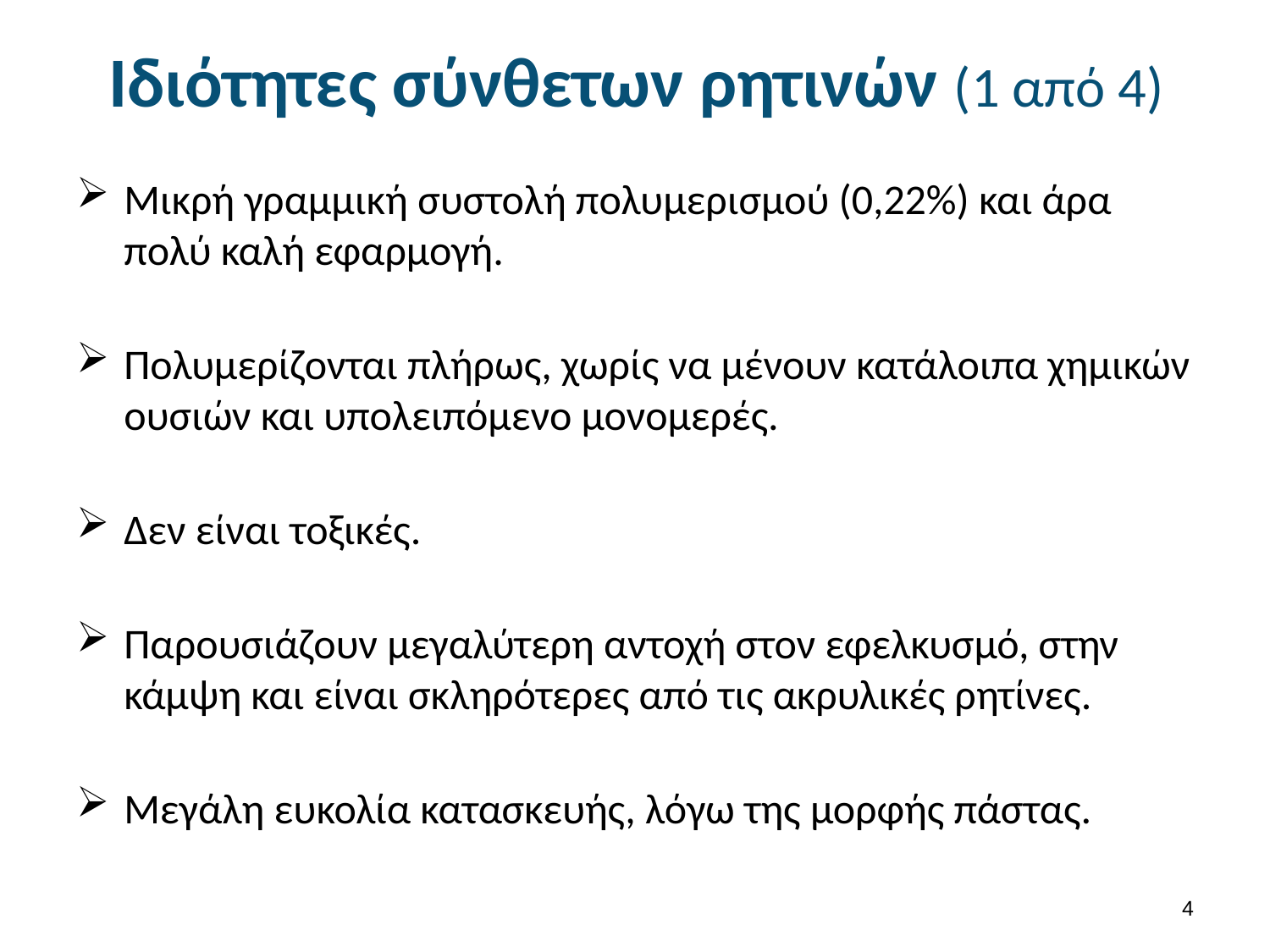

# Ιδιότητες σύνθετων ρητινών (1 από 4)
Μικρή γραμμική συστολή πολυμερισμού (0,22%) και άρα πολύ καλή εφαρμογή.
Πολυμερίζονται πλήρως, χωρίς να μένουν κατάλοιπα χημικών ουσιών και υπολειπόμενο μονομερές.
Δεν είναι τοξικές.
Παρουσιάζουν μεγαλύτερη αντοχή στον εφελκυσμό, στην κάμψη και είναι σκληρότερες από τις ακρυλικές ρητίνες.
Μεγάλη ευκολία κατασκευής, λόγω της μορφής πάστας.

4